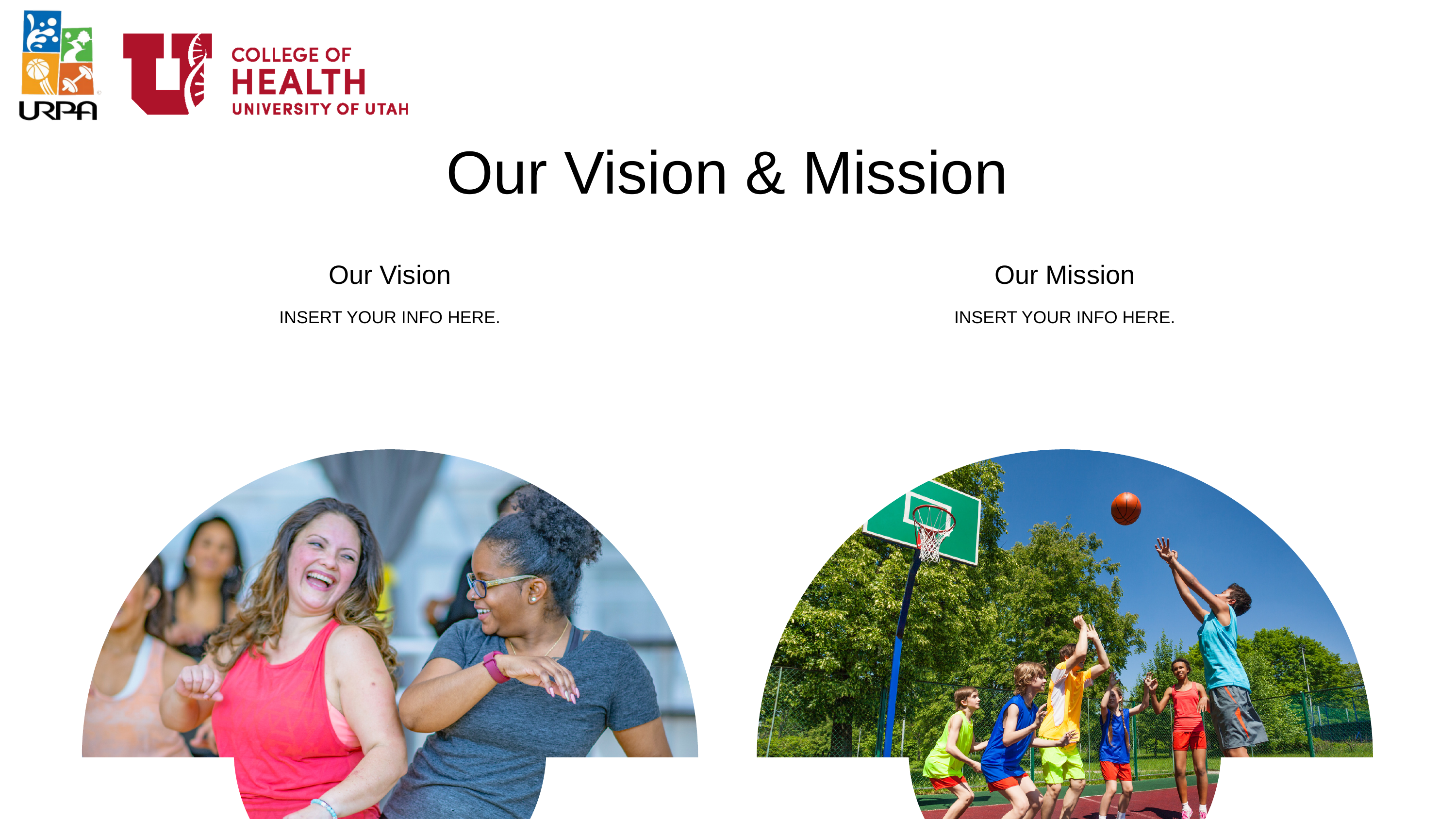

Our Vision & Mission
Our Vision
Our Mission
INSERT YOUR INFO HERE.
INSERT YOUR INFO HERE.